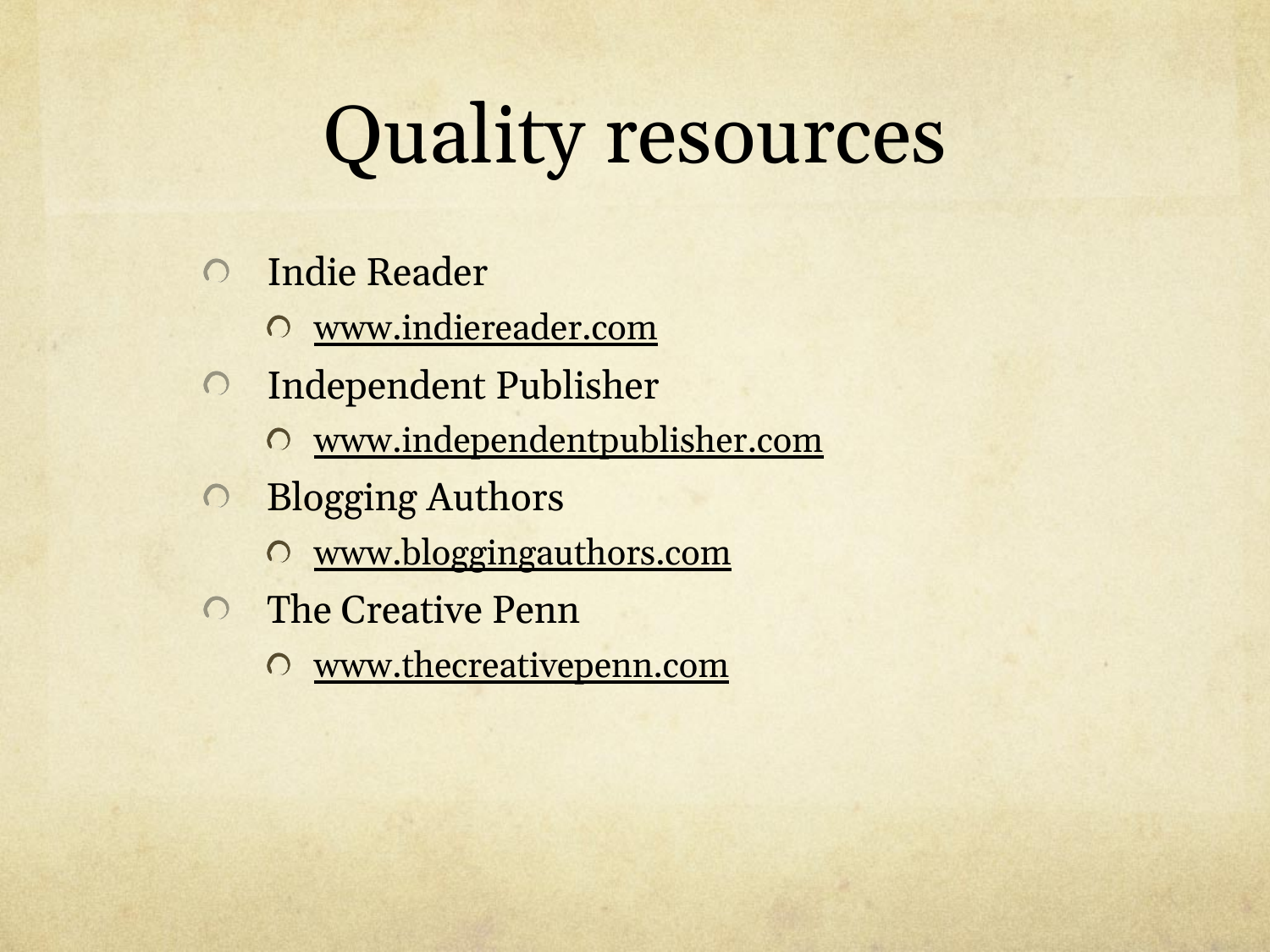

Quality resources
Indie Reader
www.indiereader.com
Independent Publisher
www.independentpublisher.com
Blogging Authors
www.bloggingauthors.com
The Creative Penn
www.thecreativepenn.com